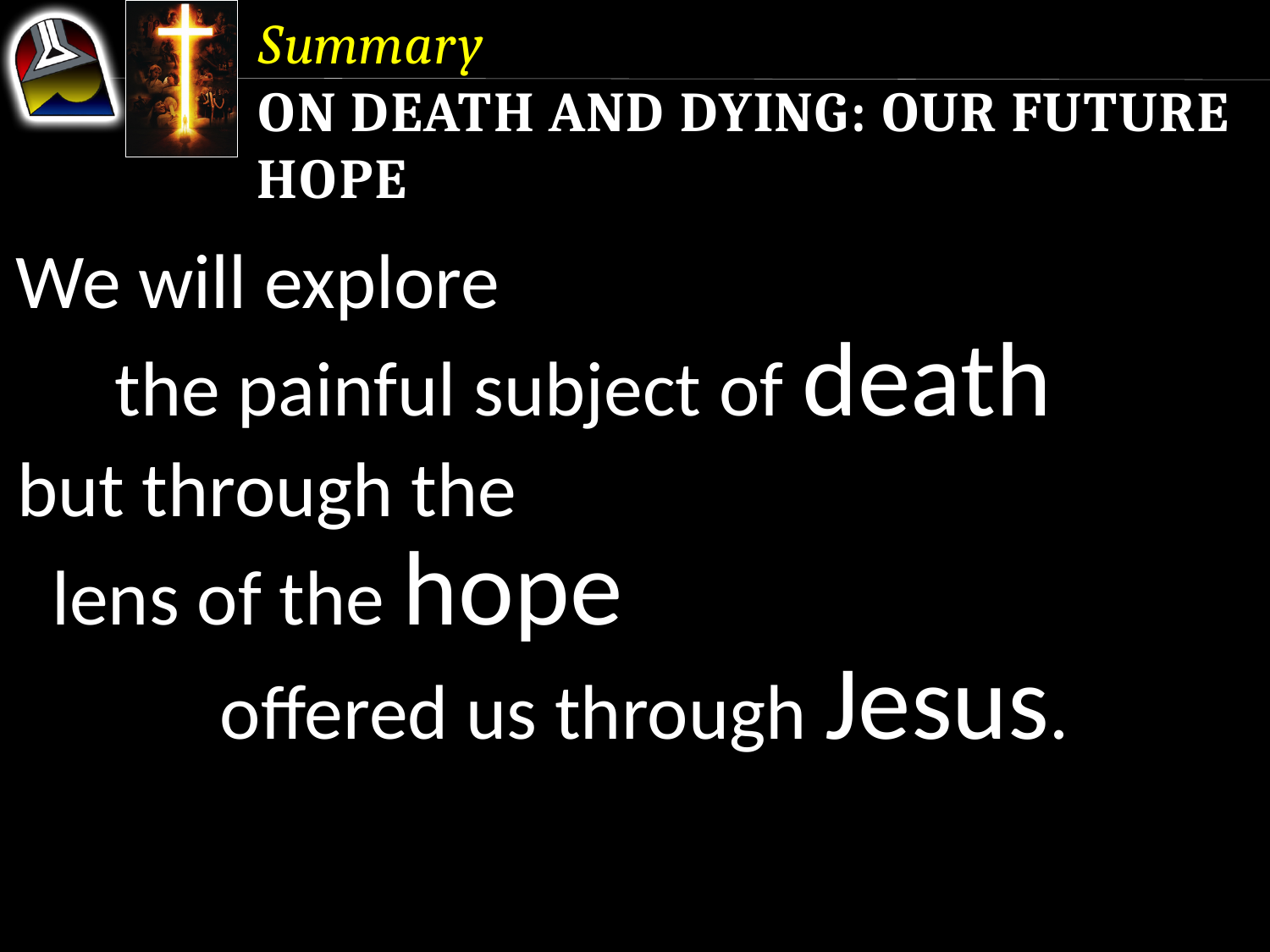

Summary
On Death and Dying: Our Future Hope
We will explore                                             the painful subject of death
but through the                                             lens of the hope                                      offered us through Jesus.